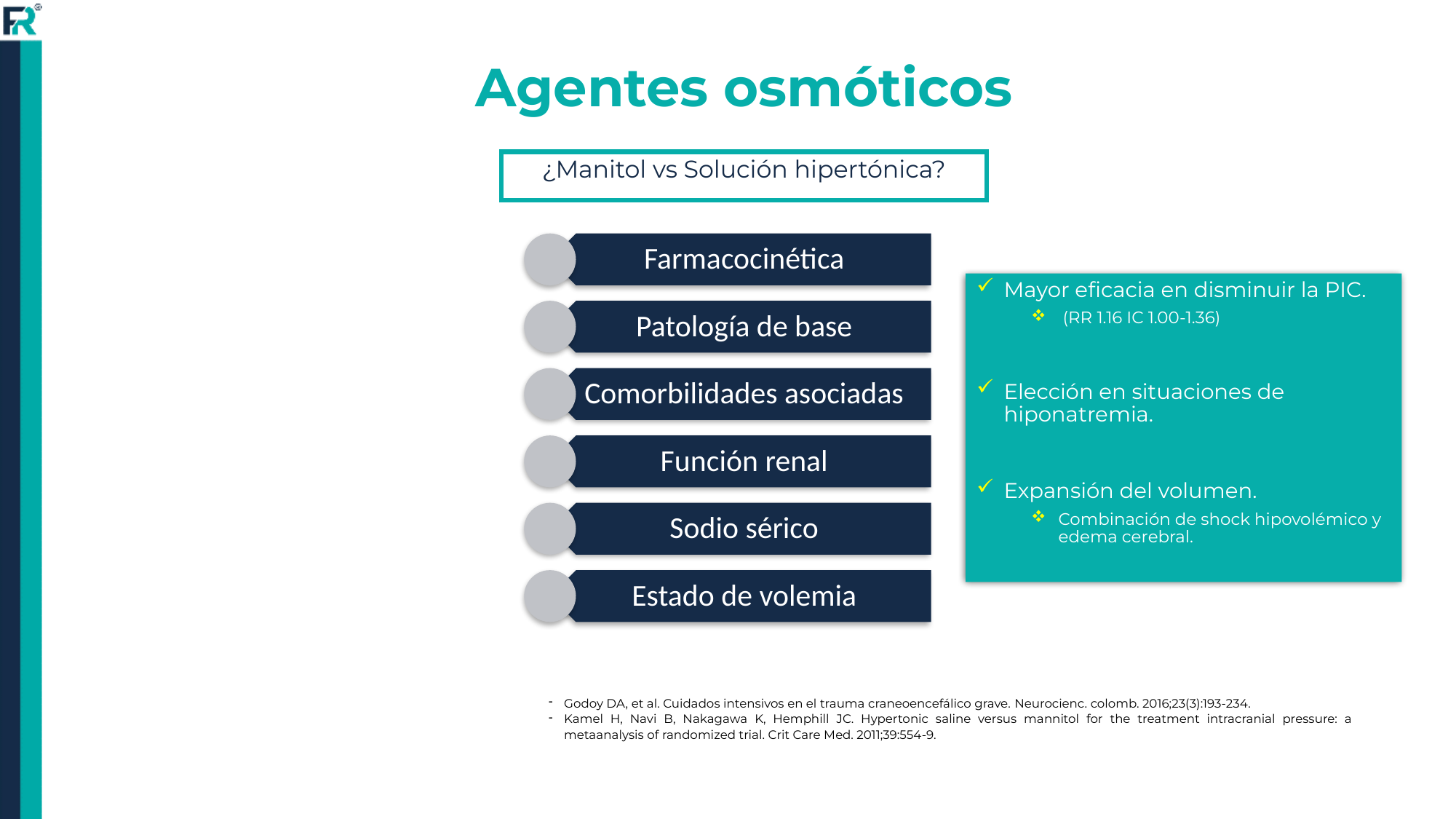

# Agentes osmóticos
¿Manitol vs Solución hipertónica?
Farmacocinética
Patología de base
Comorbilidades asociadas
Función renal
Sodio sérico
Estado de volemia
Mayor eficacia en disminuir la PIC.
 (RR 1.16 IC 1.00-1.36)

Elección en situaciones de hiponatremia.

Expansión del volumen.
Combinación de shock hipovolémico y edema cerebral.
Godoy DA, et al. Cuidados intensivos en el trauma craneoencefálico grave. Neurocienc. colomb. 2016;23(3):193-234.
Kamel H, Navi B, Nakagawa K, Hemphill JC. Hypertonic saline versus mannitol for the treatment intracranial pressure: a metaanalysis of randomized trial. Crit Care Med. 2011;39:554-9.